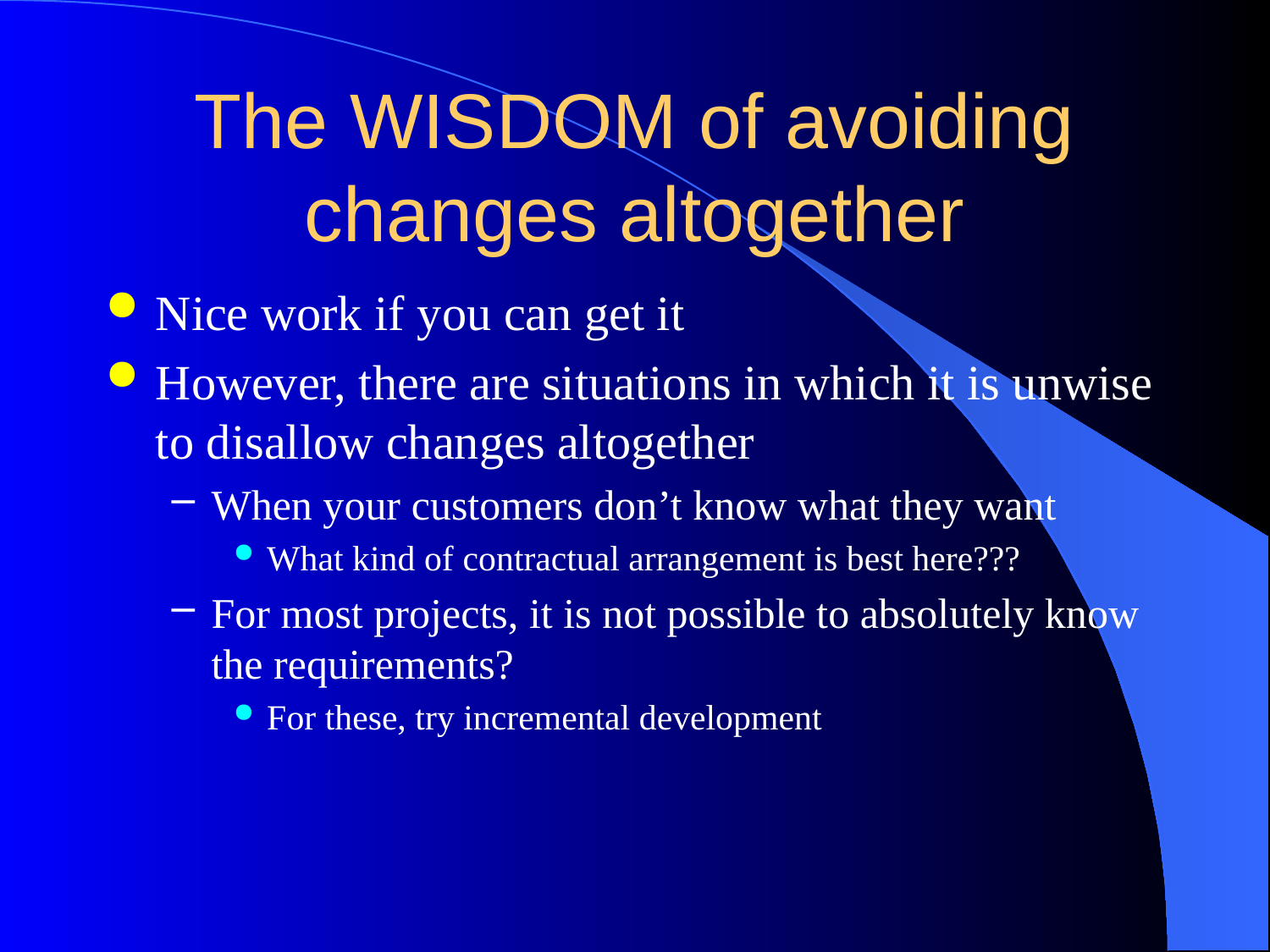

# The WISDOM of avoiding changes altogether
Nice work if you can get it
However, there are situations in which it is unwise to disallow changes altogether
When your customers don’t know what they want
What kind of contractual arrangement is best here???
For most projects, it is not possible to absolutely know the requirements?
For these, try incremental development